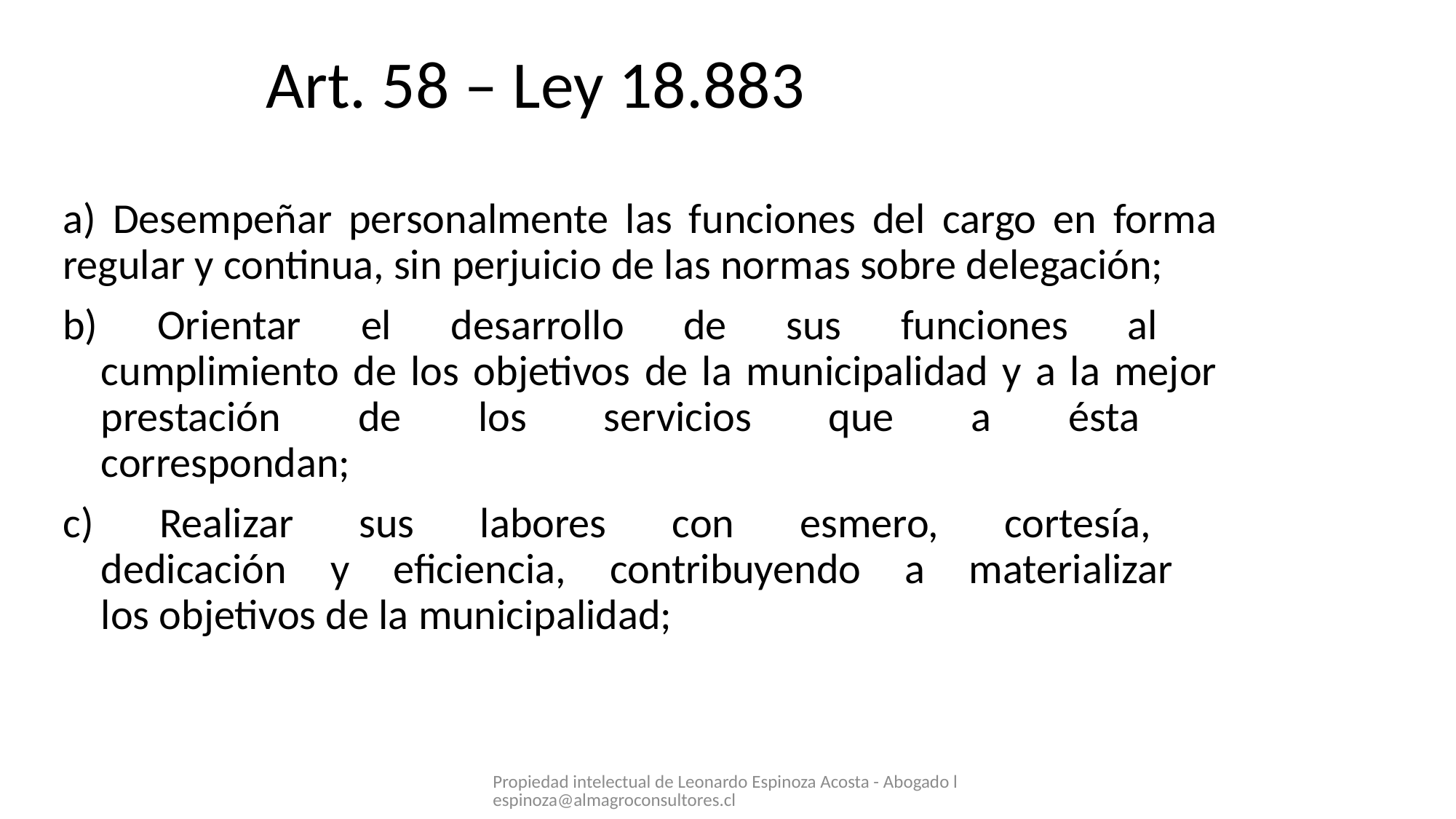

# Art. 58 – Ley 18.883
a) Desempeñar personalmente las funciones del cargo en forma regular y continua, sin perjuicio de las normas sobre delegación;
b) Orientar el desarrollo de sus funciones al
cumplimiento de los objetivos de la municipalidad y a la mejor prestación de los servicios que a ésta
correspondan;
c) Realizar sus labores con esmero, cortesía,
dedicación y eficiencia, contribuyendo a materializar
los objetivos de la municipalidad;
Propiedad intelectual de Leonardo Espinoza Acosta - Abogado lespinoza@almagroconsultores.cl